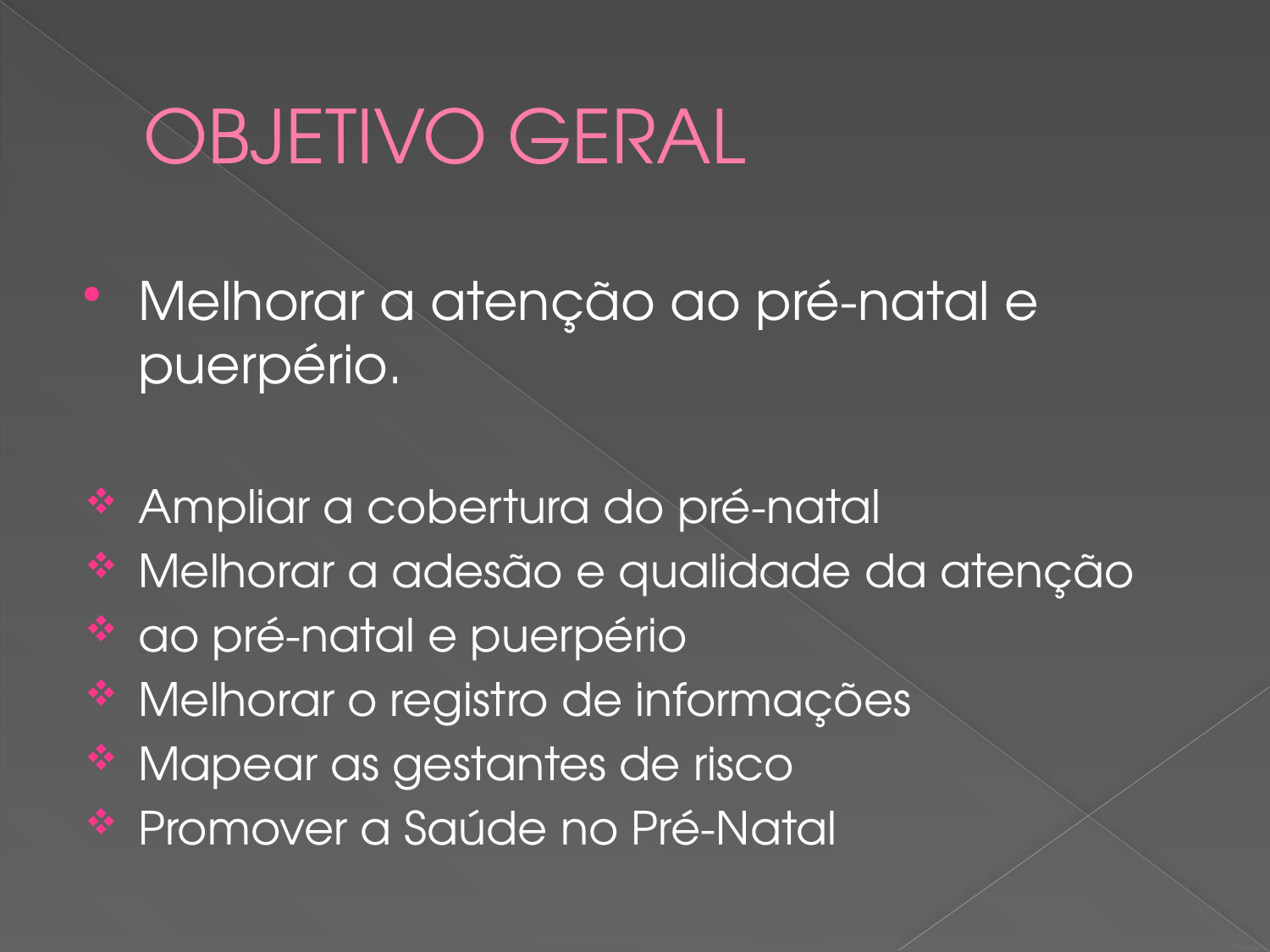

# OBJETIVO GERAL
Melhorar a atenção ao pré-natal e puerpério.

Ampliar a cobertura do pré-natal
Melhorar a adesão e qualidade da atenção
ao pré-natal e puerpério
Melhorar o registro de informações
Mapear as gestantes de risco
Promover a Saúde no Pré-Natal